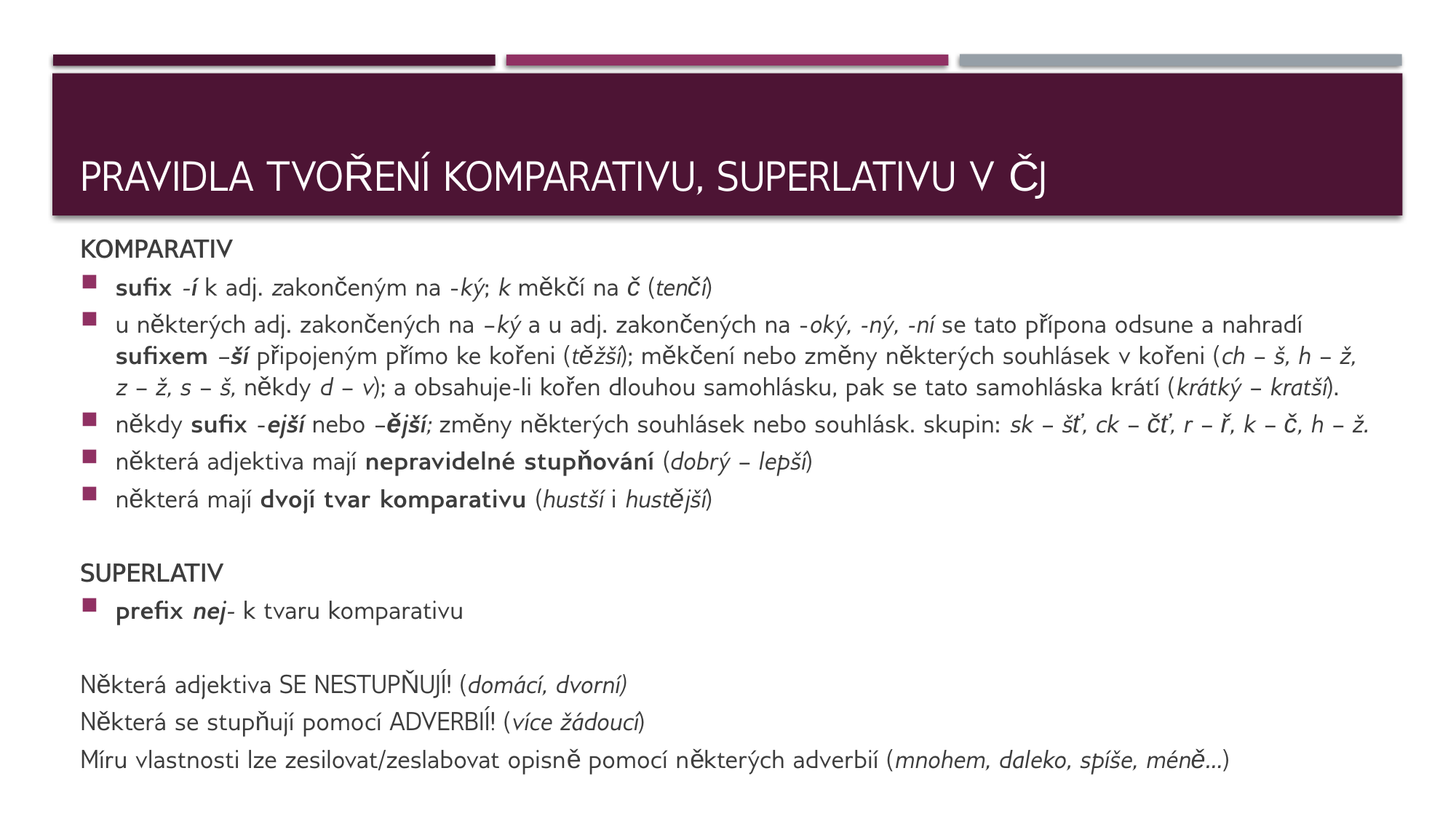

# PRAVIDLA TVOŘENÍ komparativu, superlativu v čj
KOMPARATIV
sufix -í k adj. zakončeným na -ký; k měkčí na č (tenčí)
u některých adj. zakončených na –ký a u adj. zakončených na -oký, -ný, -ní se tato přípona odsune a nahradí sufixem –ší připojeným přímo ke kořeni (těžší); měkčení nebo změny některých souhlásek v kořeni (ch – š, h – ž, z – ž, s – š, někdy d – v); a obsahuje-li kořen dlouhou samohlásku, pak se tato samohláska krátí (krátký – kratší).
někdy sufix -ejší nebo –ější; změny některých souhlásek nebo souhlásk. skupin: sk – šť, ck – čť, r – ř, k – č, h – ž.
některá adjektiva mají nepravidelné stupňování (dobrý – lepší)
některá mají dvojí tvar komparativu (hustší i hustější)

SUPERLATIV
prefix nej- k tvaru komparativu

Některá adjektiva SE NESTUPŇUJÍ! (domácí, dvorní)
Některá se stupňují pomocí ADVERBIÍ! (více žádoucí)
Míru vlastnosti lze zesilovat/zeslabovat opisně pomocí některých adverbií (mnohem, daleko, spíše, méně…)